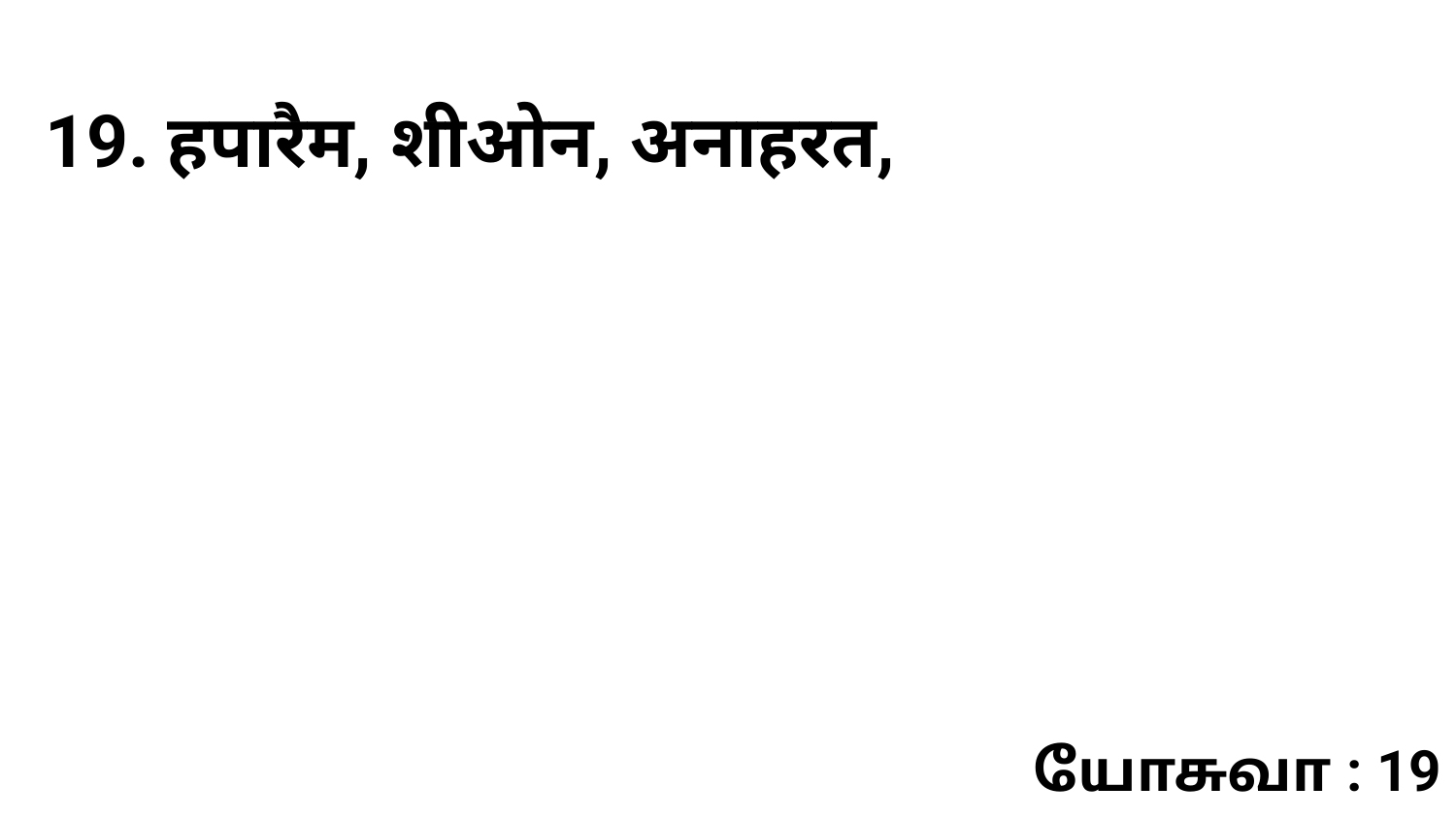

19. हपारैम, शीओन, अनाहरत,
யோசுவா : 19